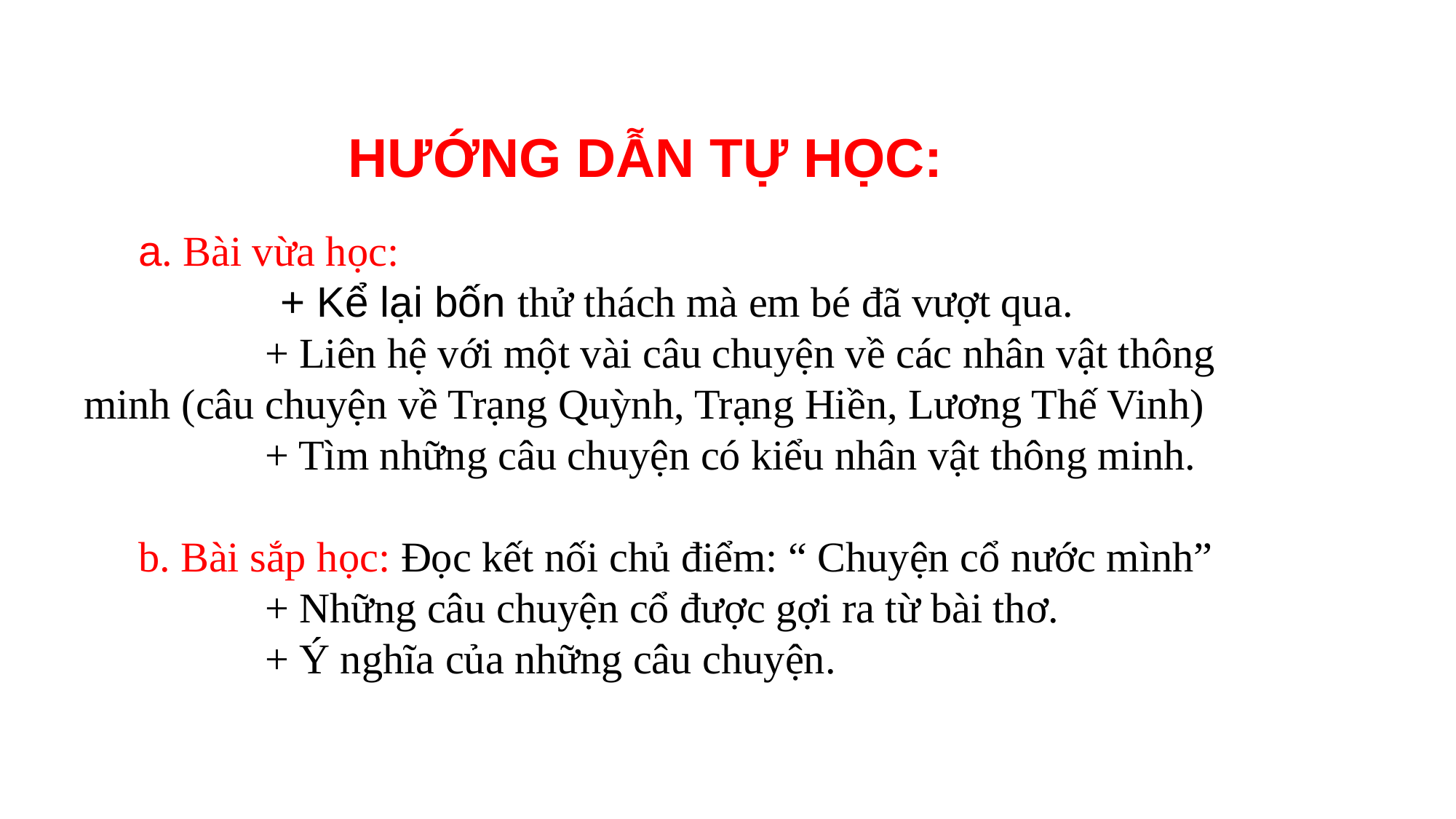

HƯỚNG DẪN TỰ HỌC:
a. Bài vừa học:
            + Kể lại bốn thử thách mà em bé đã vượt qua.
            + Liên hệ với một vài câu chuyện về các nhân vật thông minh (câu chuyện về Trạng Quỳnh, Trạng Hiền, Lương Thế Vinh)
            + Tìm những câu chuyện có kiểu nhân vật thông minh.
b. Bài sắp học: Đọc kết nối chủ điểm: “ Chuyện cổ nước mình”
            + Những câu chuyện cổ được gợi ra từ bài thơ.
            + Ý nghĩa của những câu chuyện.